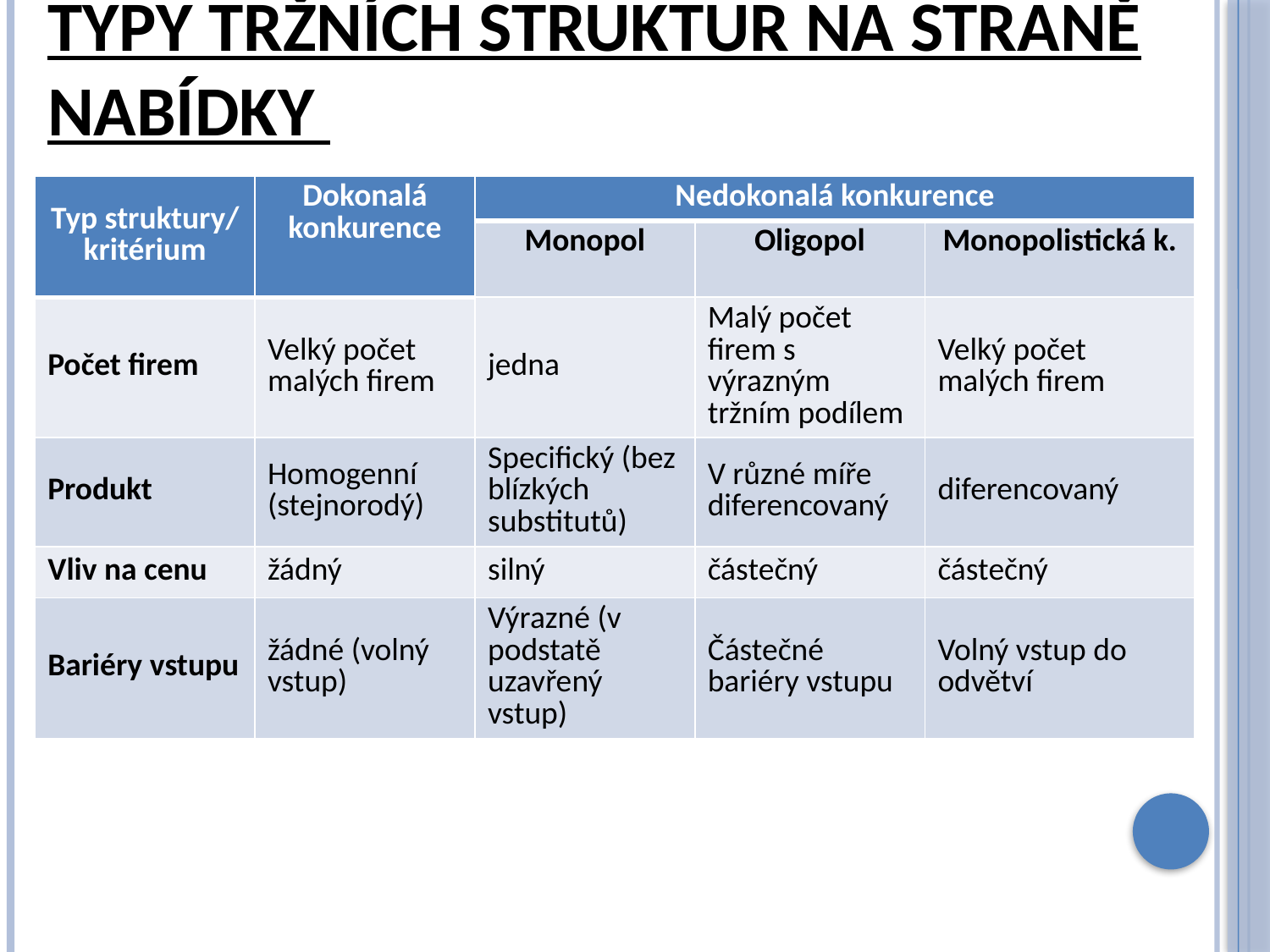

# Typy tržních struktur na straně nabídky
| Typ struktury/ kritérium | Dokonalá konkurence | Nedokonalá konkurence |  |  |
| --- | --- | --- | --- | --- |
|  |  | Monopol | Oligopol | Monopolistická k. |
| Počet firem | Velký počet malých firem | jedna | Malý počet firem s výrazným tržním podílem | Velký počet malých firem |
| Produkt | Homogenní (stejnorodý) | Specifický (bez blízkých substitutů) | V různé míře diferencovaný | diferencovaný |
| Vliv na cenu | žádný | silný | částečný | částečný |
| Bariéry vstupu | žádné (volný vstup) | Výrazné (v podstatě uzavřený vstup) | Částečné bariéry vstupu | Volný vstup do odvětví |